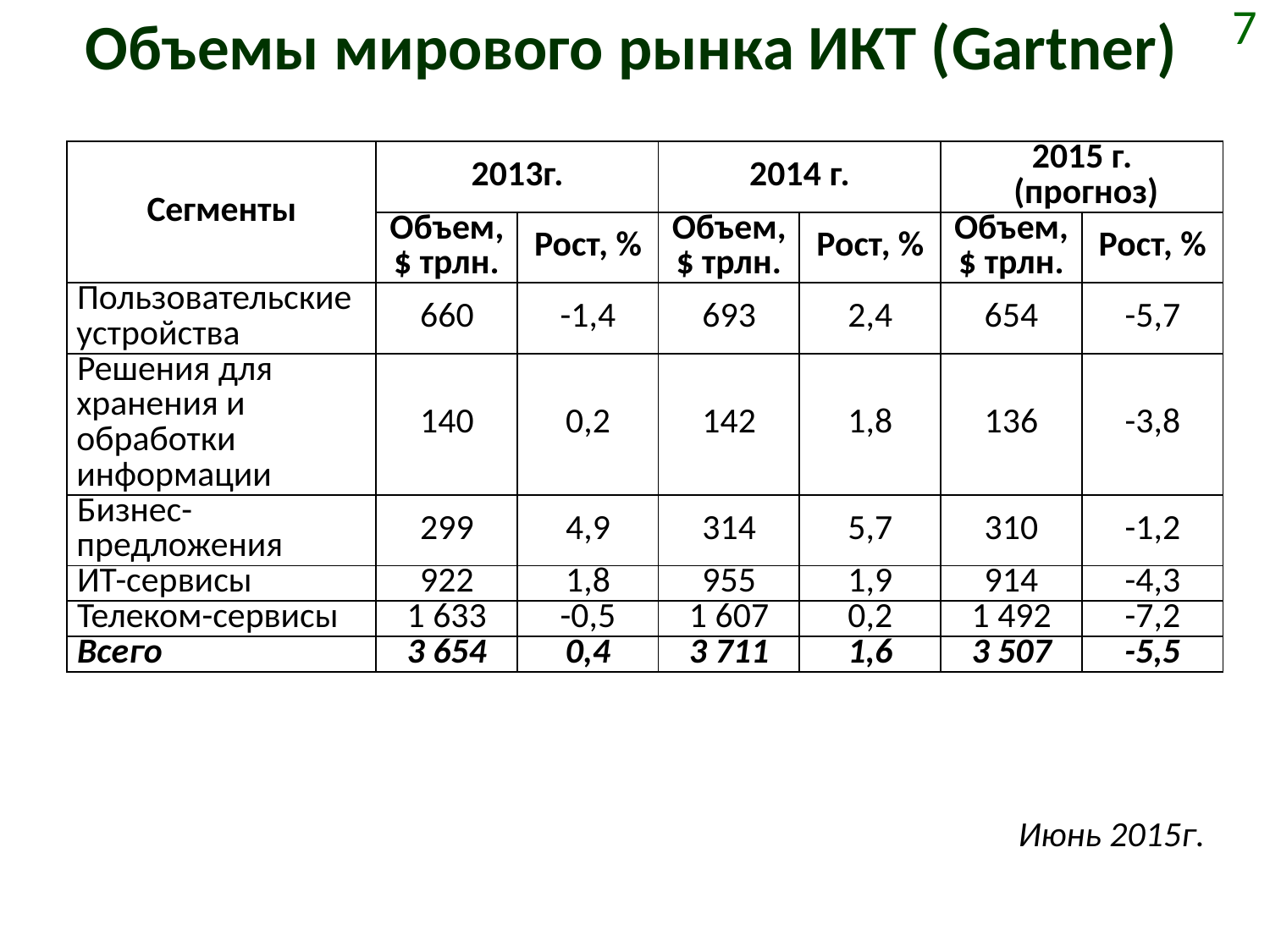

# Объемы мирового рынка ИКТ (Gartner)
7
| Сегменты | 2013г. |  | 2014 г. |  | 2015 г. (прогноз) |  |
| --- | --- | --- | --- | --- | --- | --- |
|  | Объем, $ трлн. | Рост, % | Объем, $ трлн. | Рост, % | Объем, $ трлн. | Рост, % |
| Пользовательские устройства | 660 | -1,4 | 693 | 2,4 | 654 | -5,7 |
| Решения для хранения и обработки информации | 140 | 0,2 | 142 | 1,8 | 136 | -3,8 |
| Бизнес-предложения | 299 | 4,9 | 314 | 5,7 | 310 | -1,2 |
| ИТ-сервисы | 922 | 1,8 | 955 | 1,9 | 914 | -4,3 |
| Телеком-сервисы | 1 633 | -0,5 | 1 607 | 0,2 | 1 492 | -7,2 |
| Всего | 3 654 | 0,4 | 3 711 | 1,6 | 3 507 | -5,5 |
Июнь 2015г.